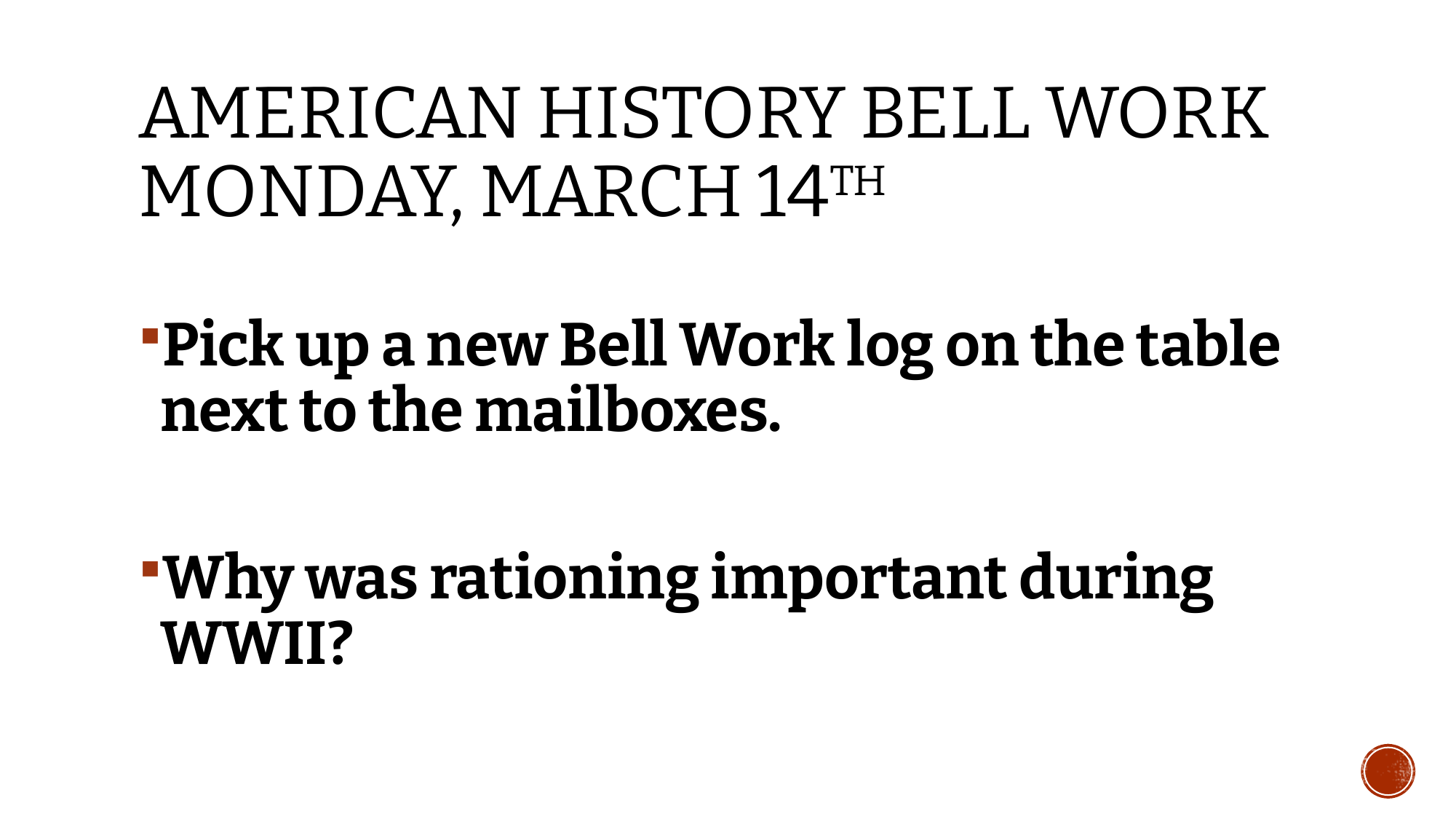

# American History Bell Work Monday, March 14th

Pick up a new Bell Work log on the table next to the mailboxes.

Why was rationing important during WWII?